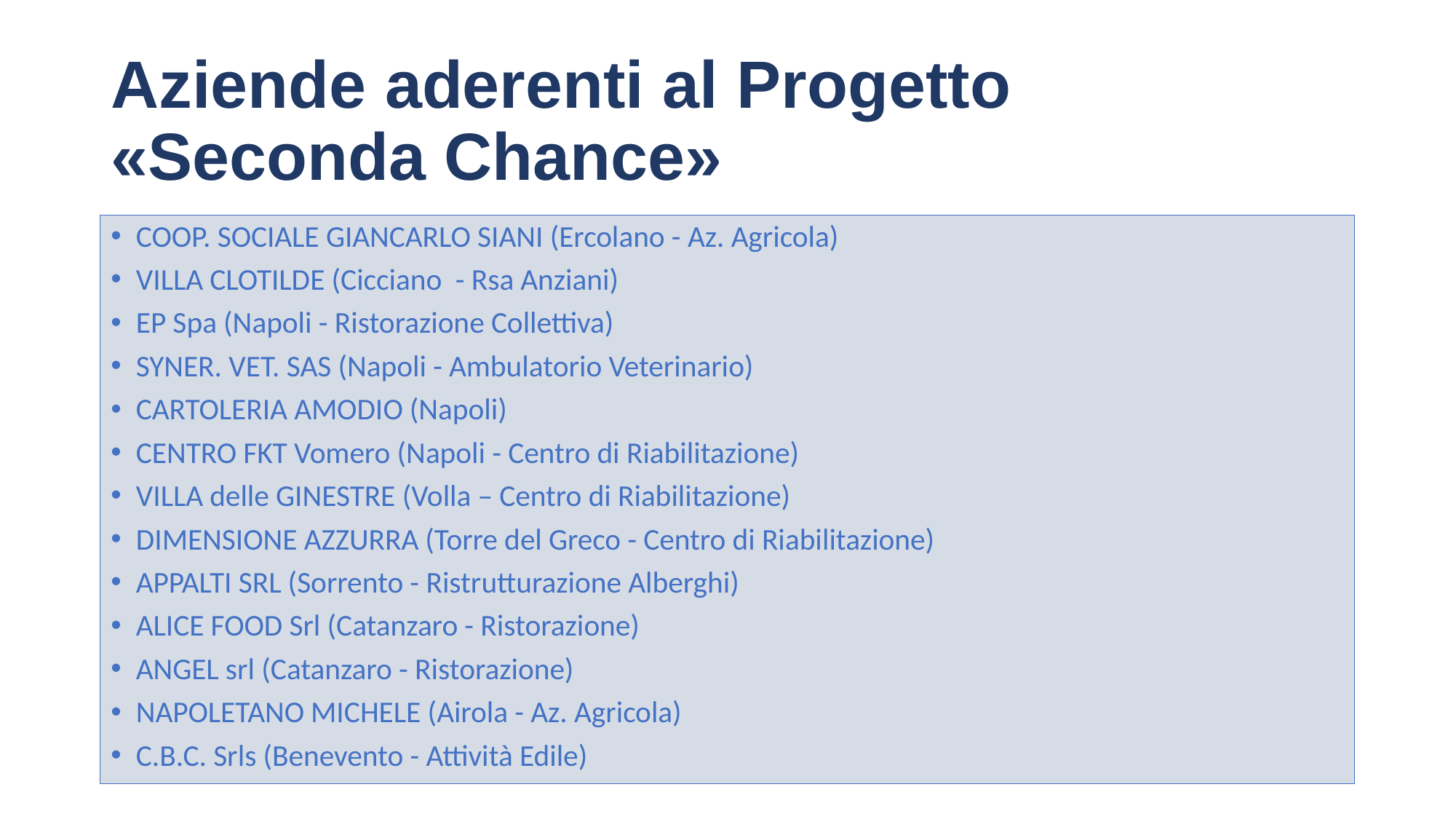

Aziende aderenti al Progetto «Seconda Chance»
COOP. SOCIALE GIANCARLO SIANI (Ercolano - Az. Agricola)
VILLA CLOTILDE (Cicciano  - Rsa Anziani)
EP Spa (Napoli - Ristorazione Collettiva)
SYNER. VET. SAS (Napoli - Ambulatorio Veterinario)
CARTOLERIA AMODIO (Napoli)
CENTRO FKT Vomero (Napoli - Centro di Riabilitazione)
VILLA delle GINESTRE (Volla – Centro di Riabilitazione)
DIMENSIONE AZZURRA (Torre del Greco - Centro di Riabilitazione)
APPALTI SRL (Sorrento - Ristrutturazione Alberghi)
ALICE FOOD Srl (Catanzaro - Ristorazione)
ANGEL srl (Catanzaro - Ristorazione)
NAPOLETANO MICHELE (Airola - Az. Agricola)
C.B.C. Srls (Benevento - Attività Edile)